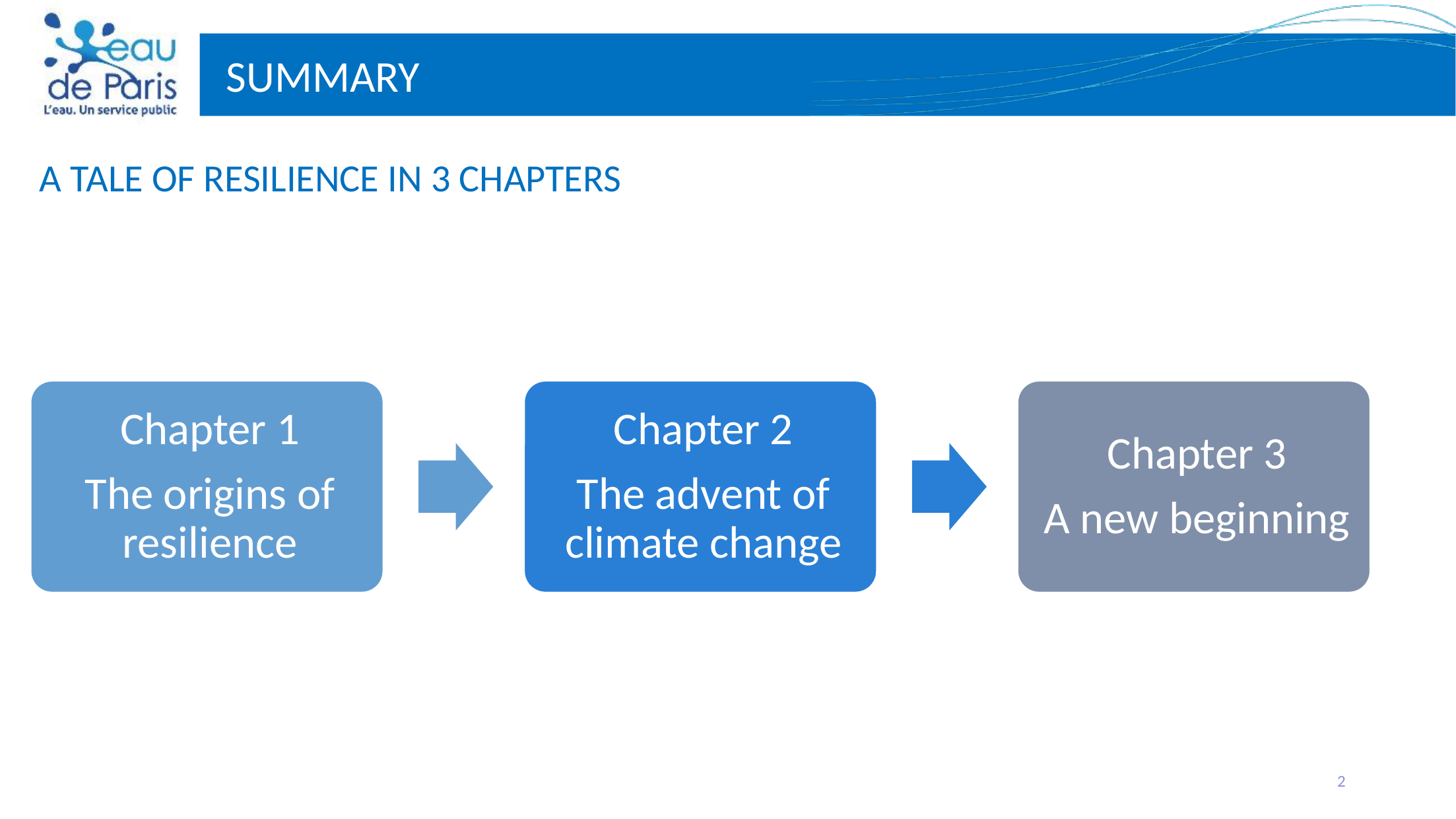

# SUMMARY
A TALE OF RESILIENCE IN 3 CHAPTERS
Chapter 1
The origins of resilience

Chapter 2
The advent of climate change

Chapter 3
A new beginning
2